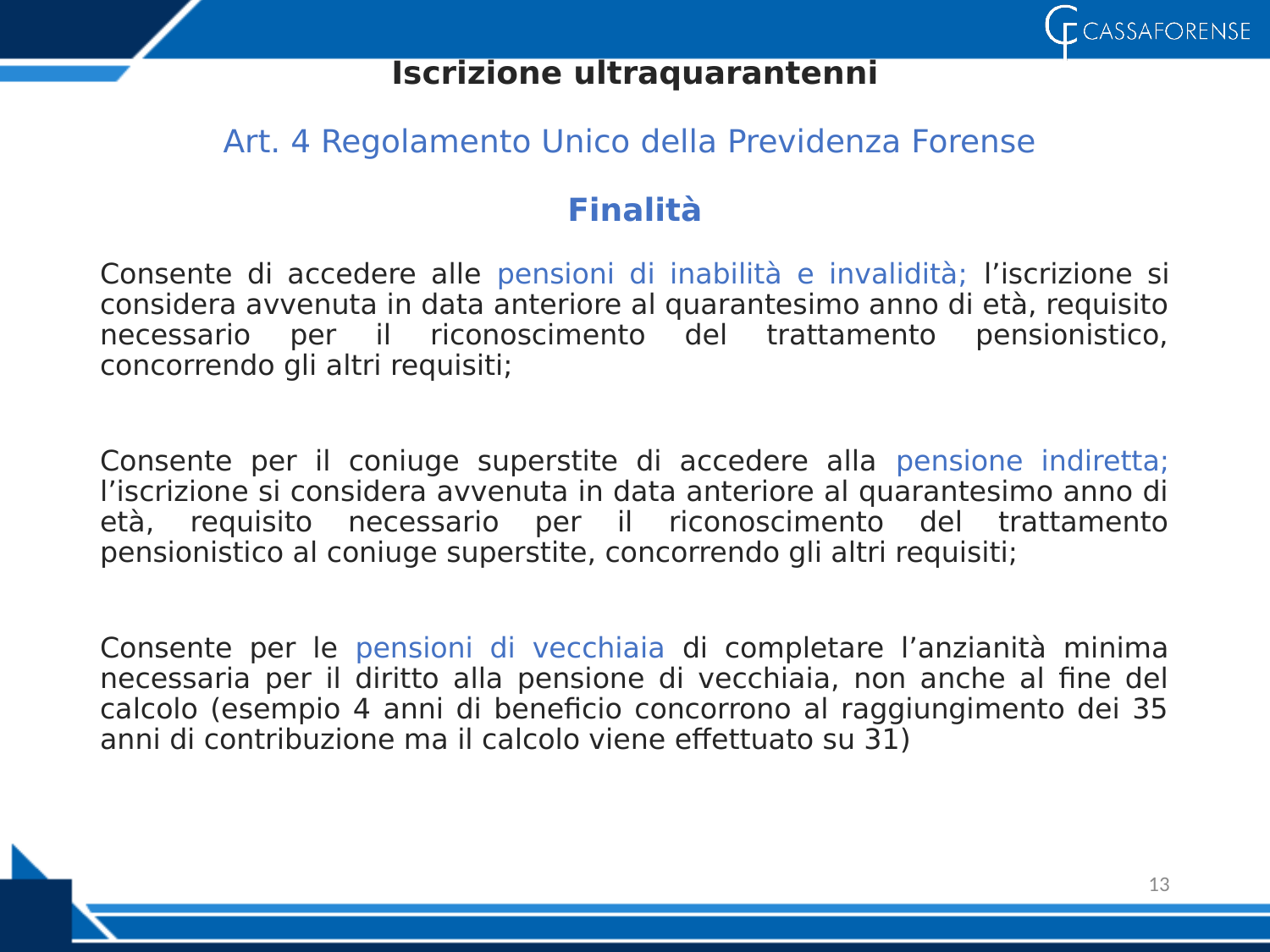

# Iscrizione ultraquarantenni Art. 4 Regolamento Unico della Previdenza Forense Finalità
Consente di accedere alle pensioni di inabilità e invalidità; l’iscrizione si considera avvenuta in data anteriore al quarantesimo anno di età, requisito necessario per il riconoscimento del trattamento pensionistico, concorrendo gli altri requisiti;

Consente per il coniuge superstite di accedere alla pensione indiretta; l’iscrizione si considera avvenuta in data anteriore al quarantesimo anno di età, requisito necessario per il riconoscimento del trattamento pensionistico al coniuge superstite, concorrendo gli altri requisiti;

Consente per le pensioni di vecchiaia di completare l’anzianità minima necessaria per il diritto alla pensione di vecchiaia, non anche al fine del calcolo (esempio 4 anni di beneficio concorrono al raggiungimento dei 35 anni di contribuzione ma il calcolo viene effettuato su 31)
13